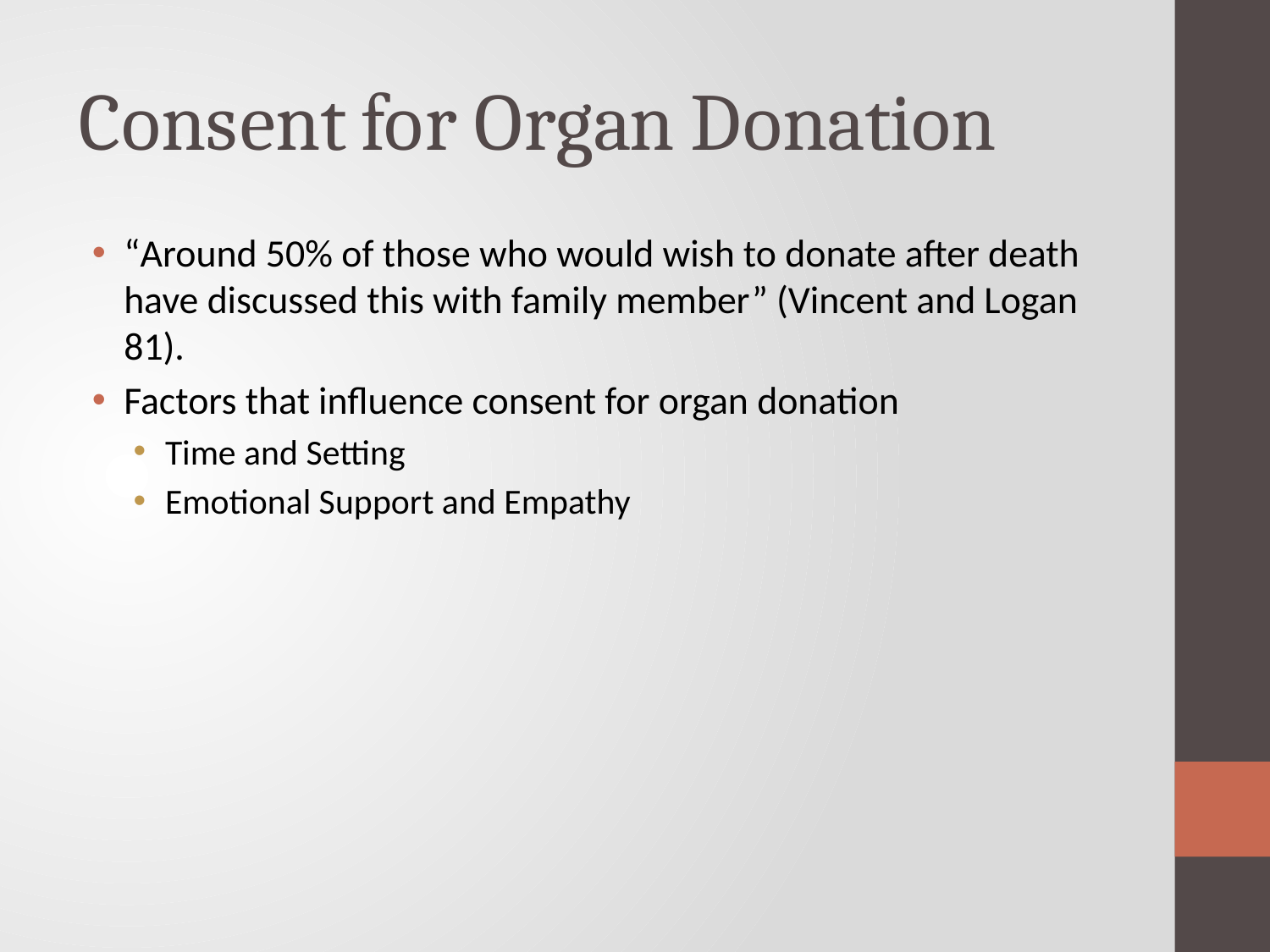

# Consent for Organ Donation
“Around 50% of those who would wish to donate after death have discussed this with family member” (Vincent and Logan 81).
Factors that influence consent for organ donation
Time and Setting
Emotional Support and Empathy